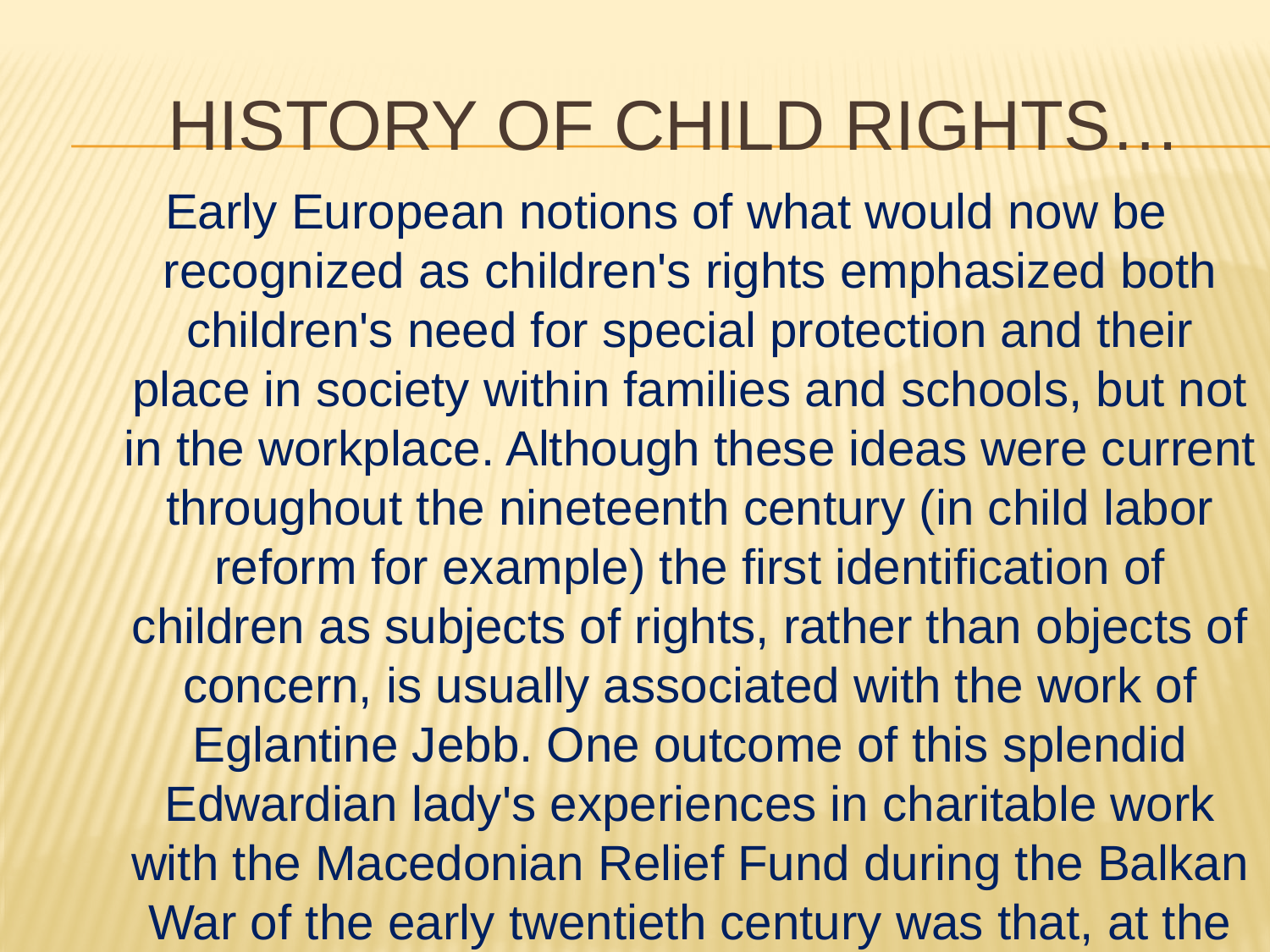

# HISTORY OF CHILD RIGHTS…
Early European notions of what would now be recognized as children's rights emphasized both children's need for special protection and their place in society within families and schools, but not in the workplace. Although these ideas were current throughout the nineteenth century (in child labor reform for example) the first identification of children as subjects of rights, rather than objects of concern, is usually associated with the work of Eglantine Jebb. One outcome of this splendid Edwardian lady's experiences in charitable work with the Macedonian Relief Fund during the Balkan War of the early twentieth century was that, at the outbreak of the First World War, she declared herself a pacifist. This was not a popular decision among the jingoistic British public, but she remained stalwart, insisting that "all wars are waged against children.